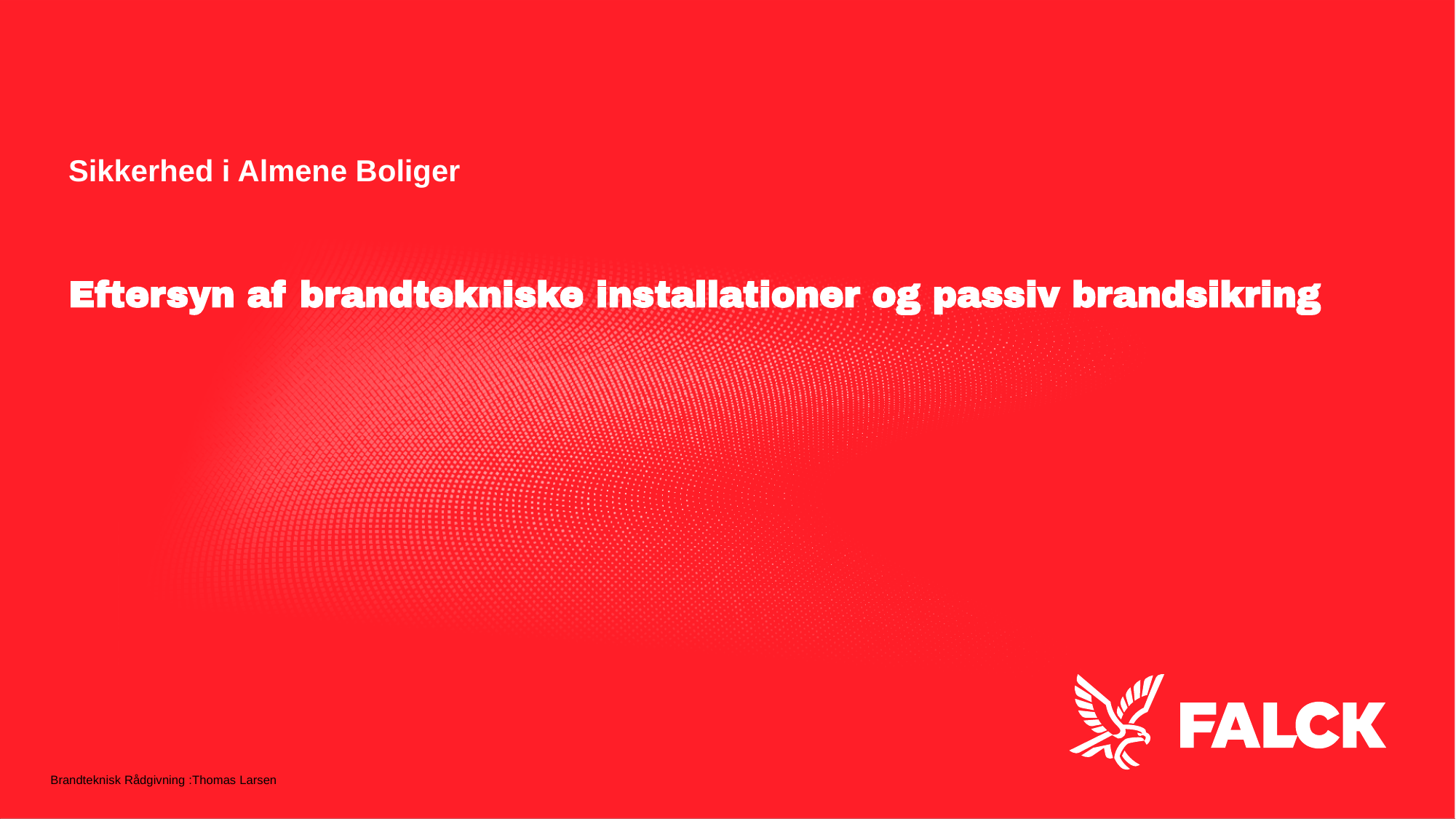

Sikkerhed i Almene Boliger
# Eftersyn af brandtekniske installationer og passiv brandsikring
Brandteknisk Rådgivning :Thomas Larsen

1